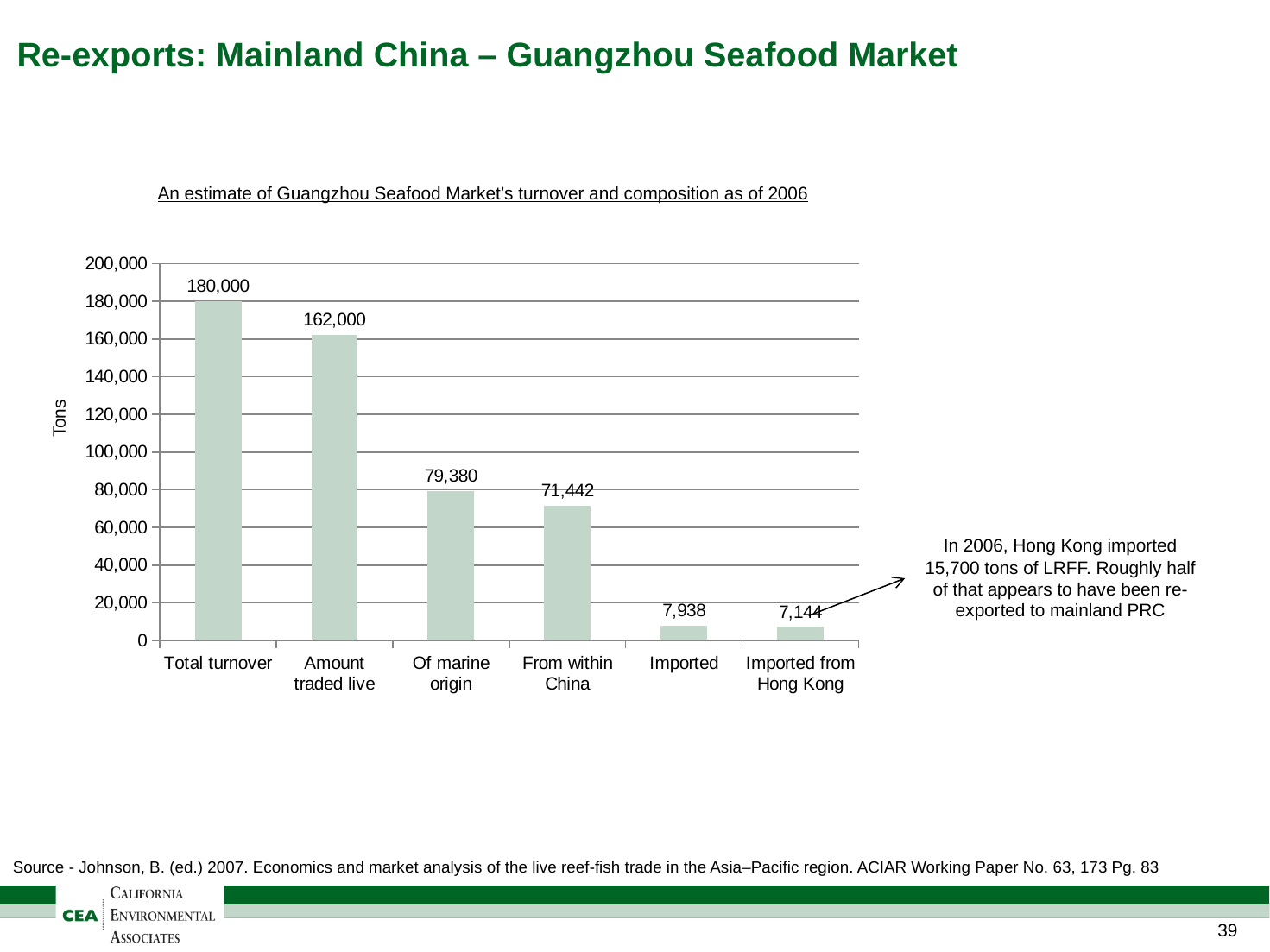

# Re-exports: Mainland China – Guangzhou Seafood Market
An estimate of Guangzhou Seafood Market’s turnover and composition as of 2006

### Chart

| Category |  |
|---|---|
| Total turnover | 180000.0 |
| Amount traded live | 162000.0 |
| Of marine origin | 79380.0 |
| From within China | 71442.0 |
| Imported | 7938.0 |
| Imported from Hong Kong | 7144.2 |
Tons
In 2006, Hong Kong imported 15,700 tons of LRFF. Roughly half of that appears to have been re-exported to mainland PRC
Source - Johnson, B. (ed.) 2007. Economics and market analysis of the live reef-fish trade in the Asia–Pacific region. ACIAR Working Paper No. 63, 173 Pg. 83
39